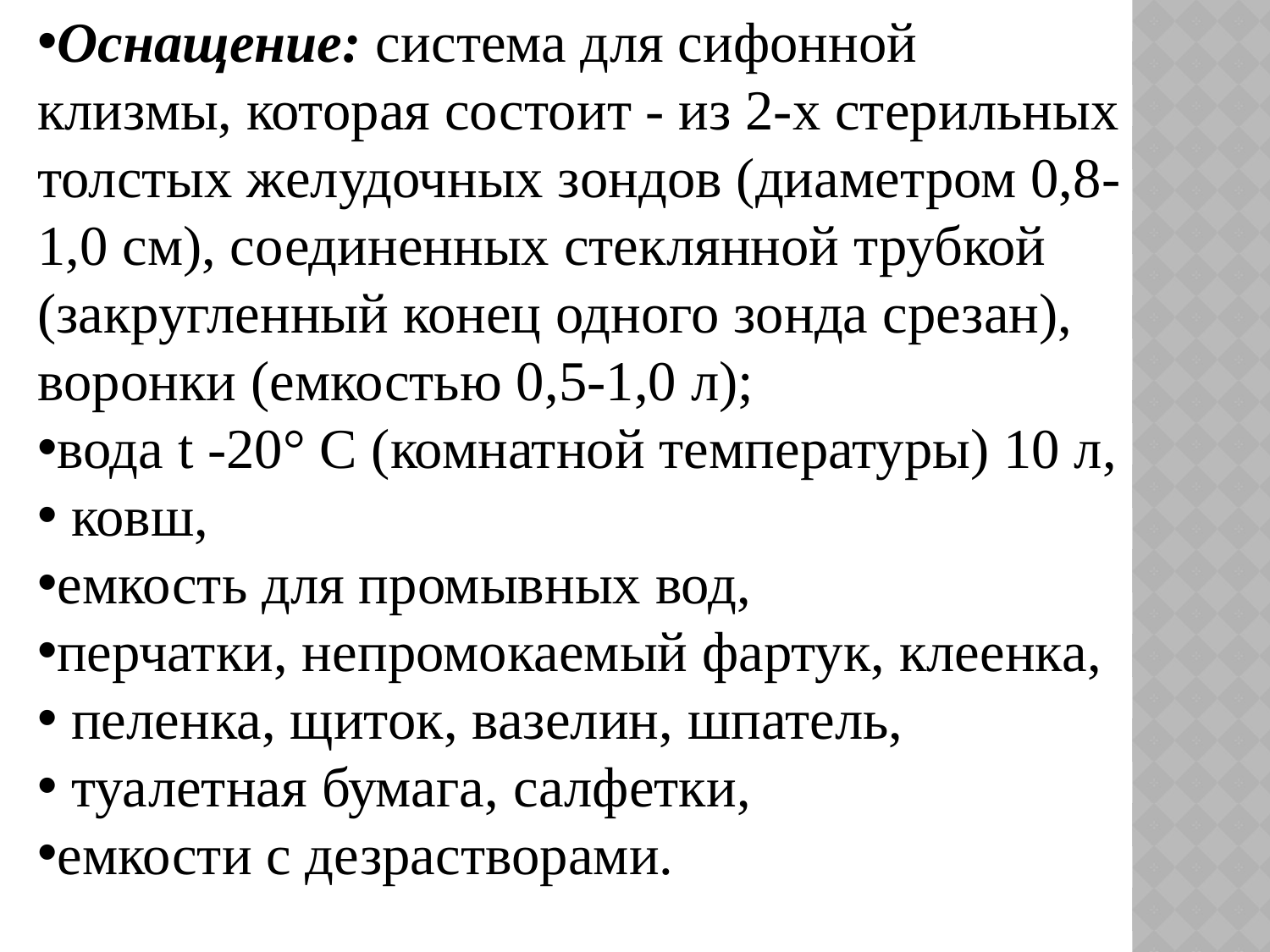

Оснащение: система для сифонной клизмы, которая состоит - из 2-х стерильных толстых желудочных зондов (диаметром 0,8-1,0 см), соединенных стеклянной трубкой (закругленный конец одного зонда срезан), воронки (емкостью 0,5-1,0 л);
вода t -20° С (комнатной температуры) 10 л,
 ковш,
емкость для промывных вод,
перчатки, непромокаемый фартук, клеенка,
 пеленка, щиток, вазелин, шпатель,
 туалетная бумага, салфетки,
емкости с дезрастворами.